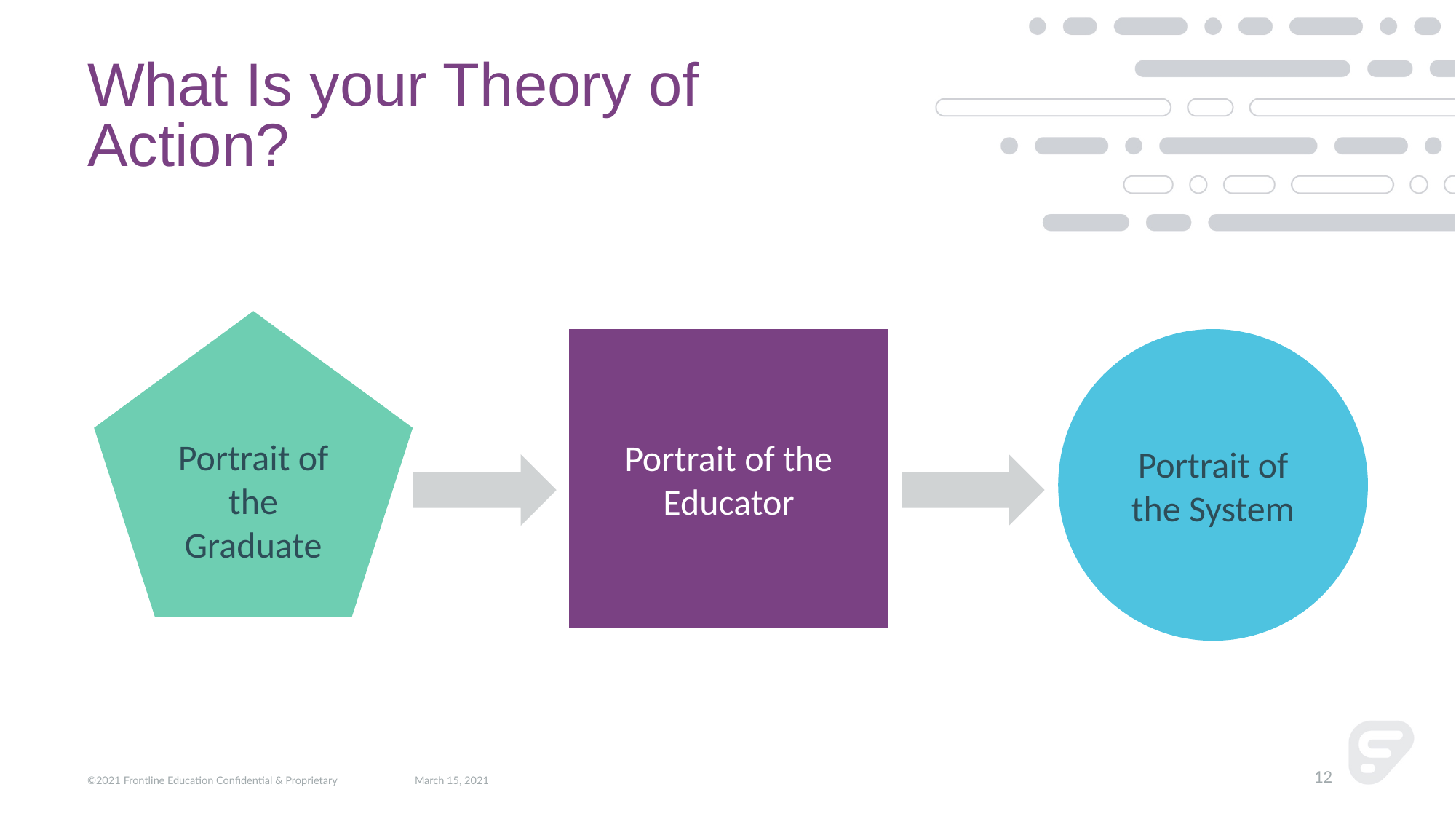

# What Is your Theory of Action?
Portrait of the Graduate
Portrait of the Educator
Portrait of the System

©2021 Frontline Education Confidential & Proprietary
March 15, 2021
12